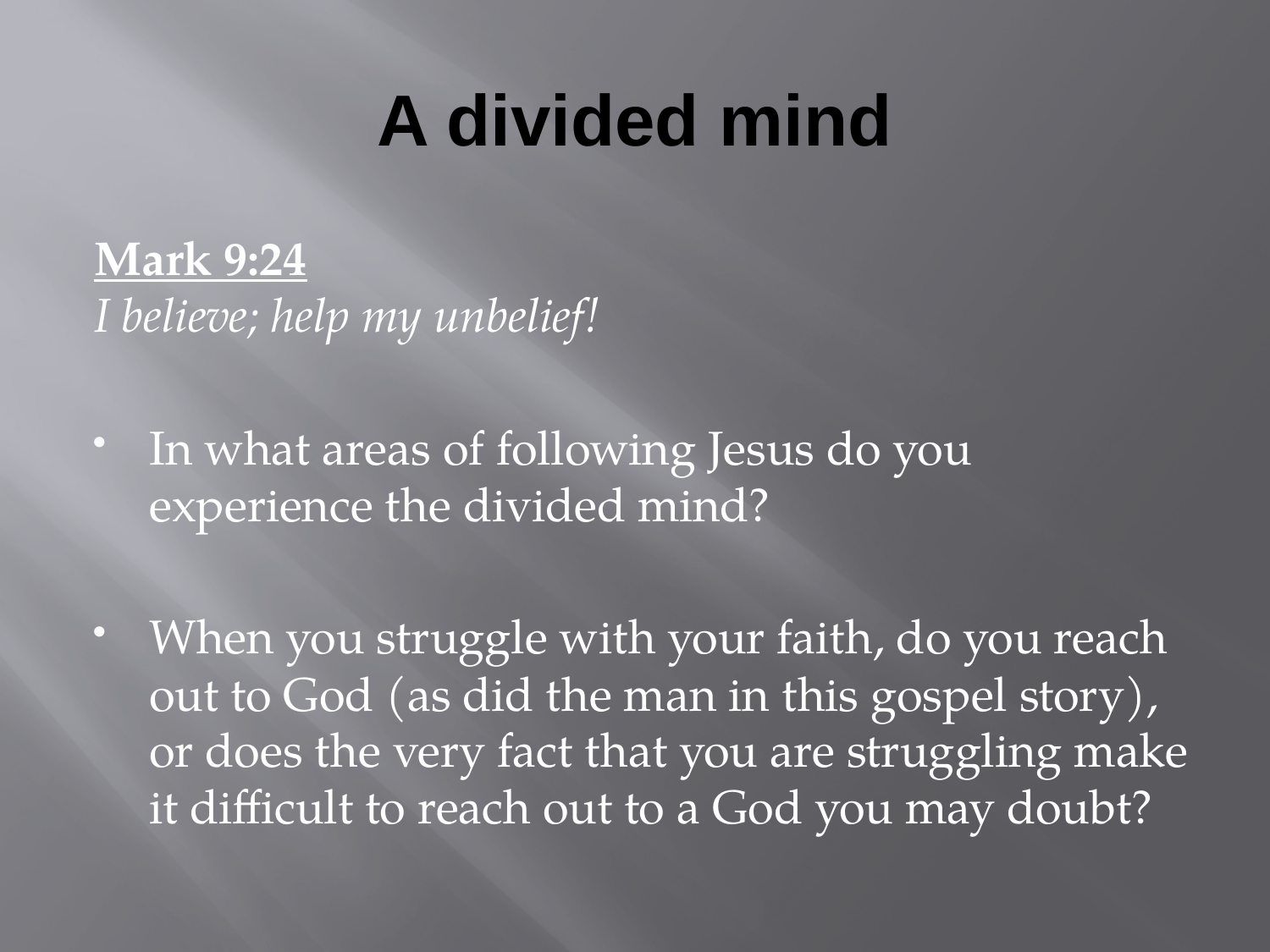

# A divided mind
Mark 9:24
I believe; help my unbelief!

In what areas of following Jesus do you experience the divided mind?

When you struggle with your faith, do you reach out to God (as did the man in this gospel story), or does the very fact that you are struggling make it difficult to reach out to a God you may doubt?